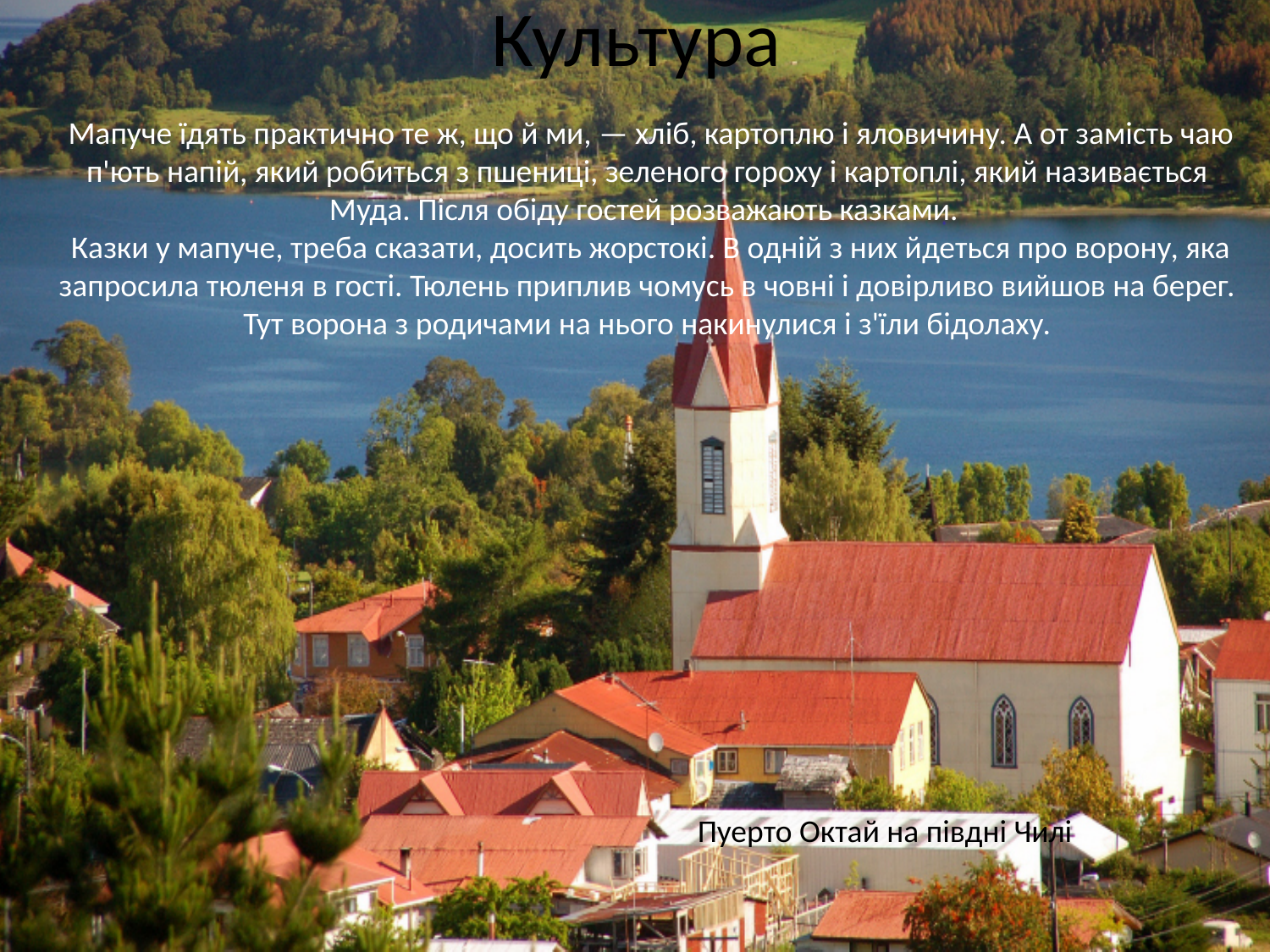

# Культура
 Мапуче їдять практично те ж, що й ми, — хліб, картоплю і яловичину. А от замість чаю п'ють напій, який робиться з пшениці, зеленого гороху і картоплі, який називається Муда. Після обіду гостей розважають казками.
 Казки у мапуче, треба сказати, досить жорстокі. В одній з них йдеться про ворону, яка запросила тюленя в гості. Тюлень приплив чомусь в човні і довірливо вийшов на берег. Тут ворона з родичами на нього накинулися і з'їли бідолаху.
Пуерто Октай на півдні Чилі